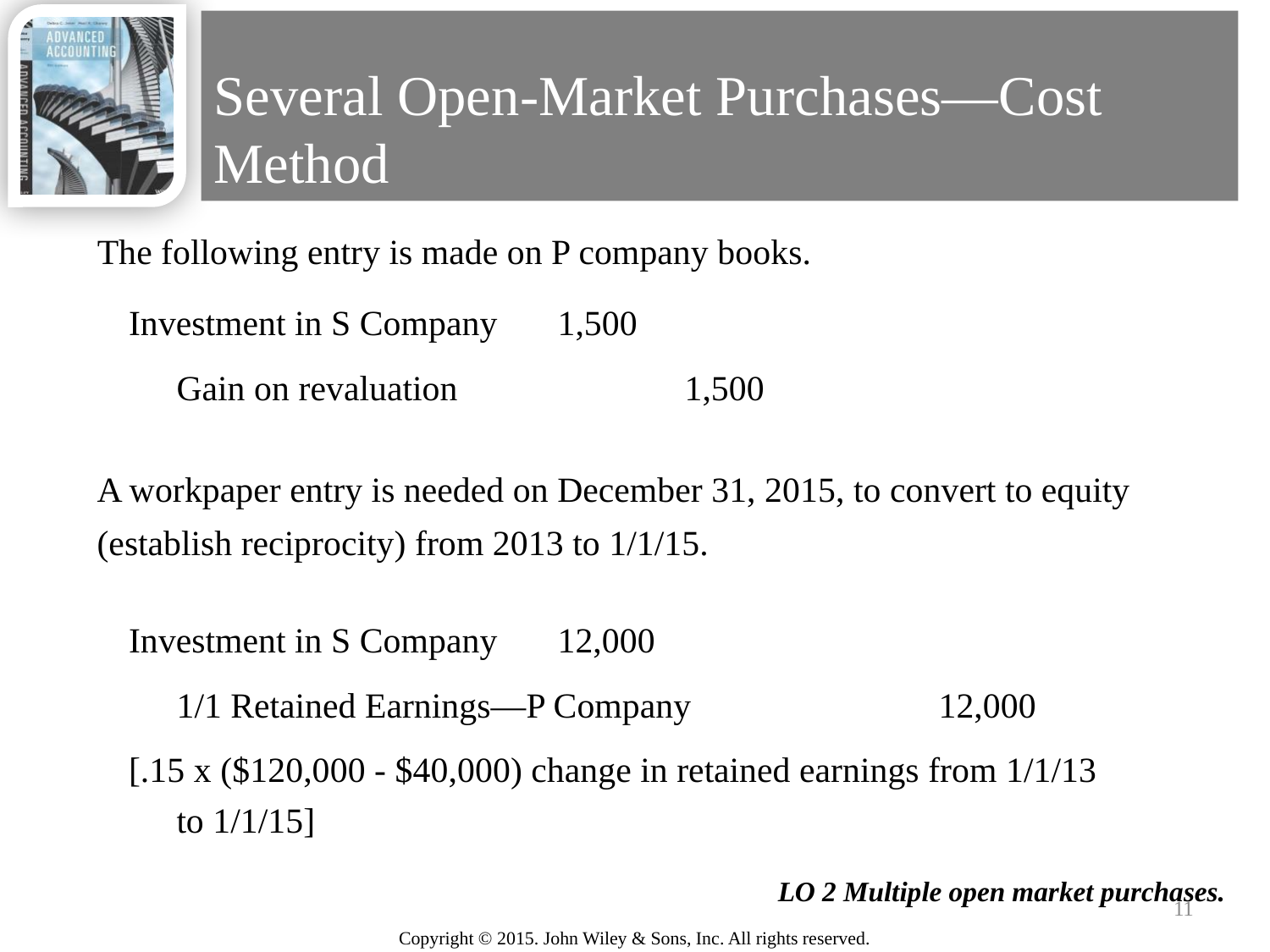

# Several Open-Market Purchases—Cost Method
The following entry is made on P company books.
Investment in S Company 	1,500
	Gain on revaluation 		1,500
A workpaper entry is needed on December 31, 2015, to convert to equity (establish reciprocity) from 2013 to 1/1/15.
Investment in S Company 	12,000
	1/1 Retained Earnings—P Company 		12,000
[.15 x ($120,000 - $40,000) change in retained earnings from 1/1/13 to 1/1/15]
LO 2 Multiple open market purchases.
11